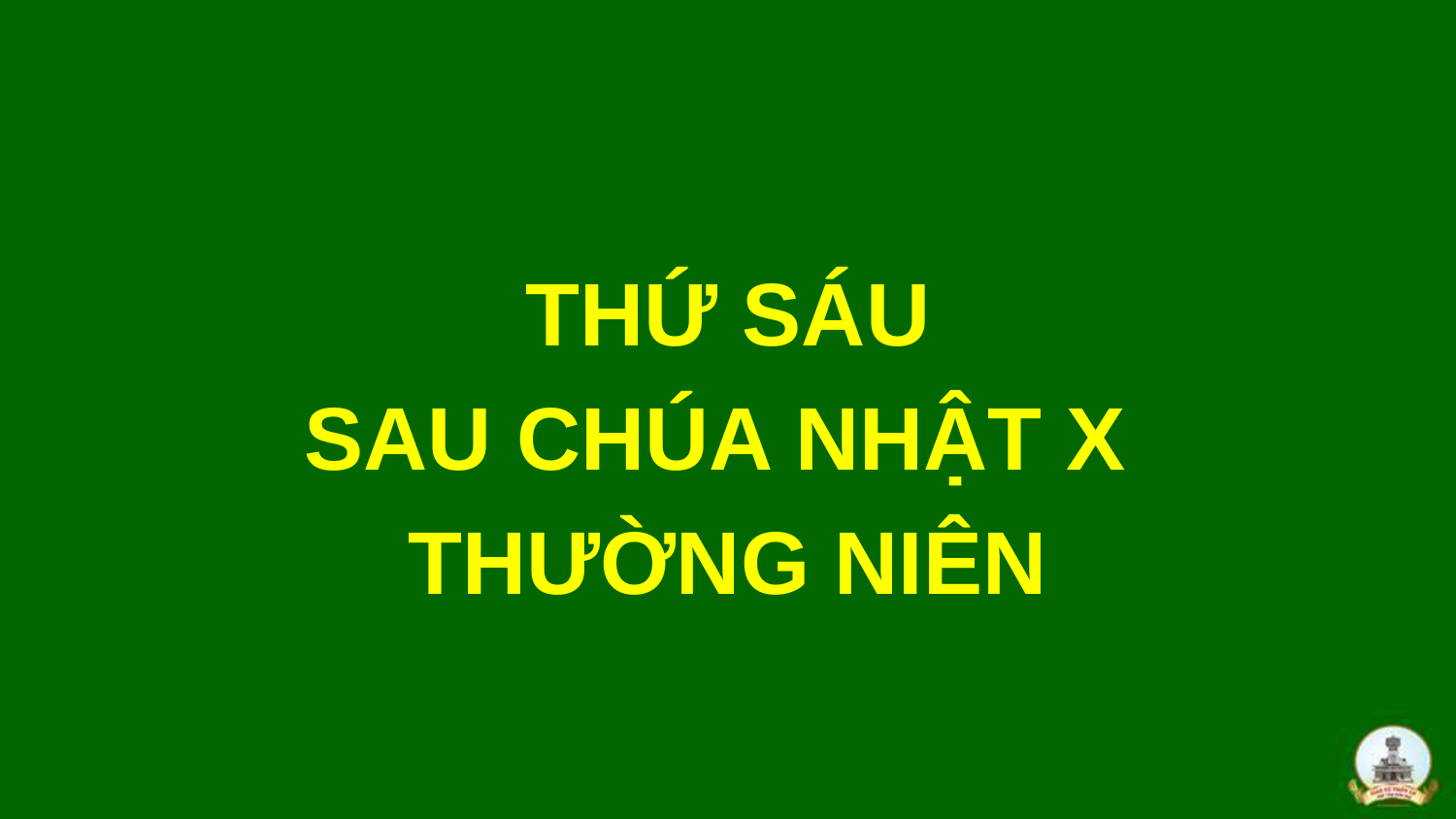

THỨ SÁU
SAU CHÚA NHẬT X
THƯỜNG NIÊN